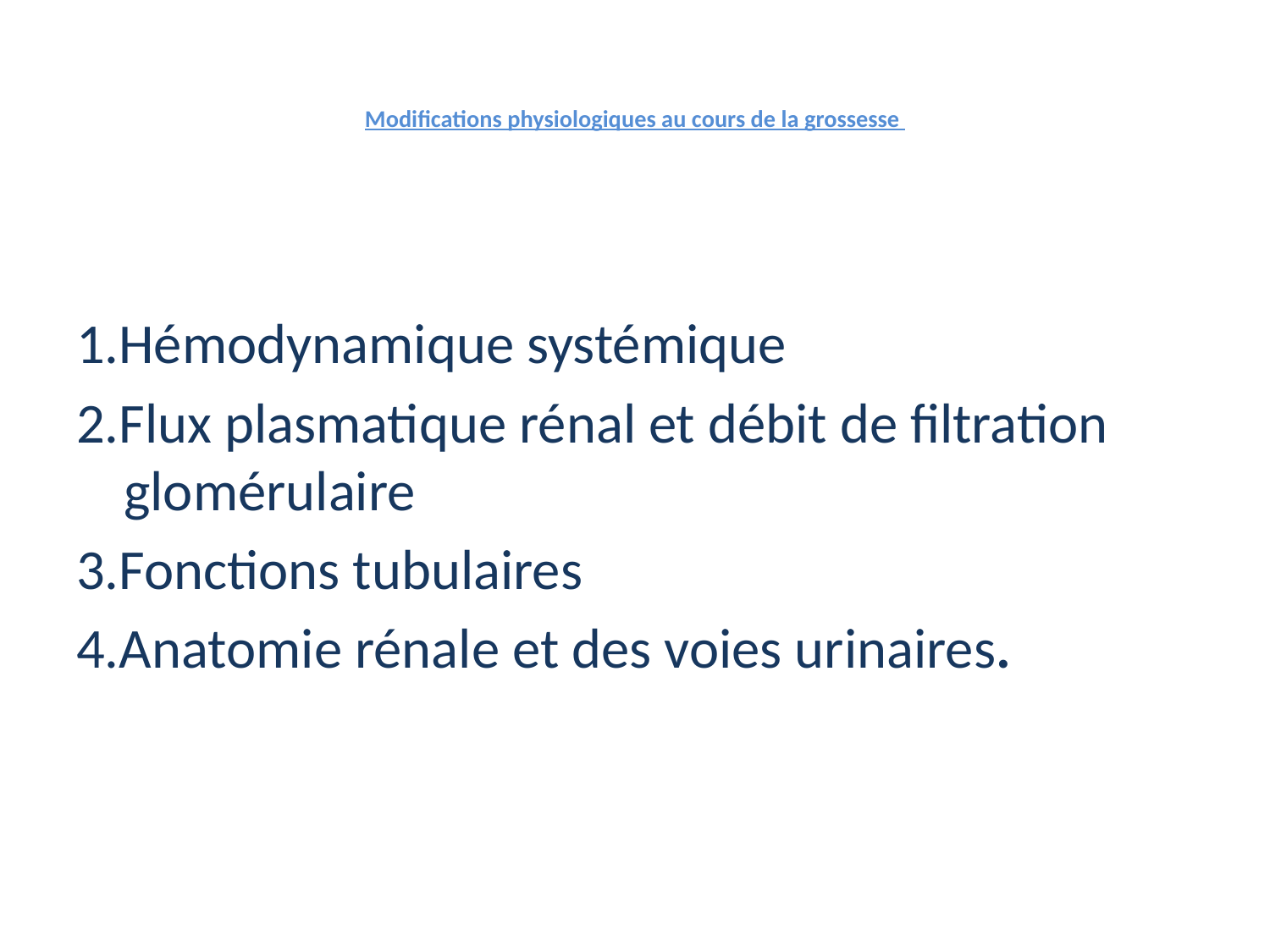

# Modifications physiologiques au cours de la grossesse

1.Hémodynamique systémique
2.Flux plasmatique rénal et débit de filtration glomérulaire
3.Fonctions tubulaires
4.Anatomie rénale et des voies urinaires.